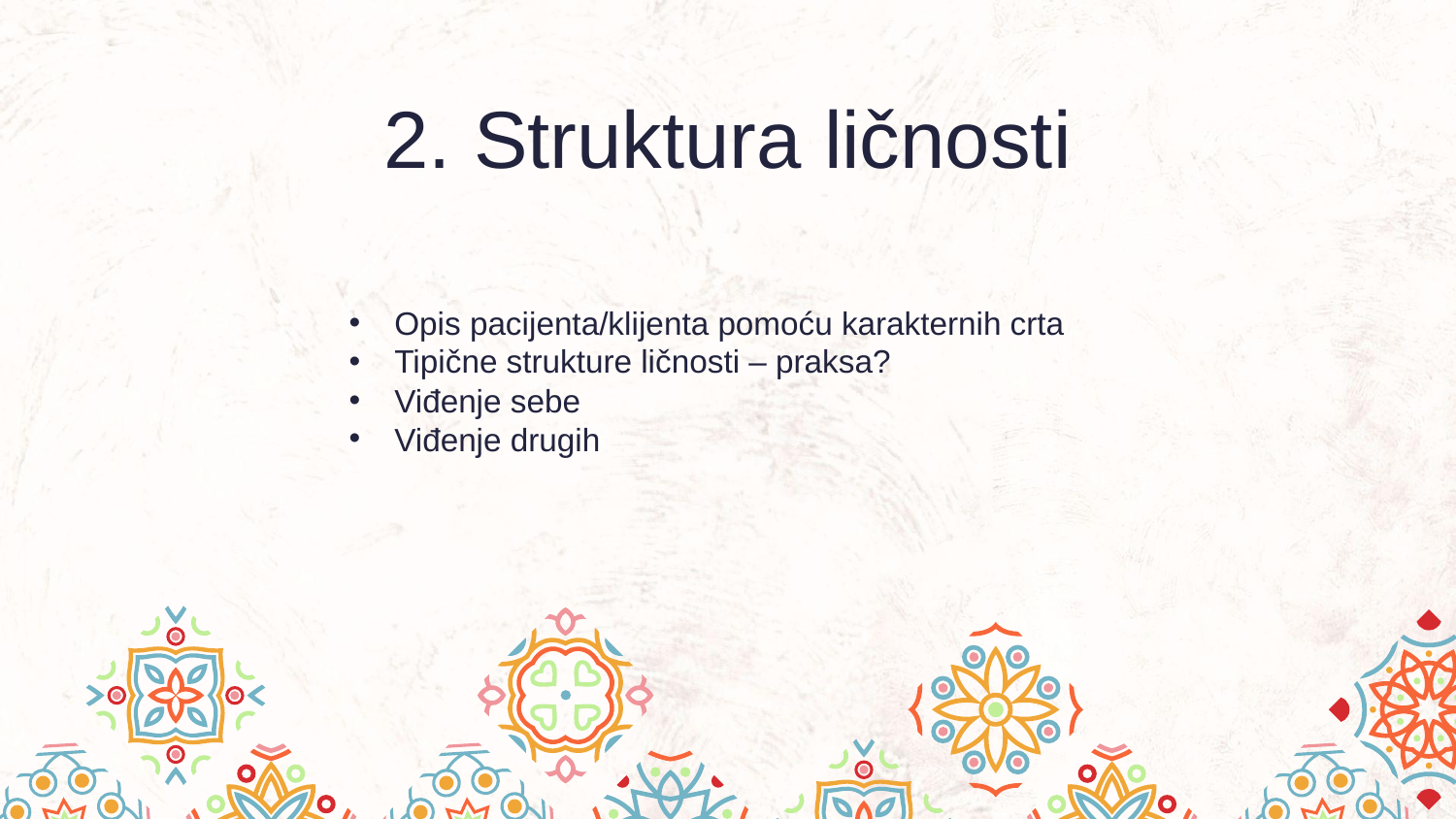

# 2. Struktura ličnosti
Opis pacijenta/klijenta pomoću karakternih crta
Tipične strukture ličnosti – praksa?
Viđenje sebe
Viđenje drugih